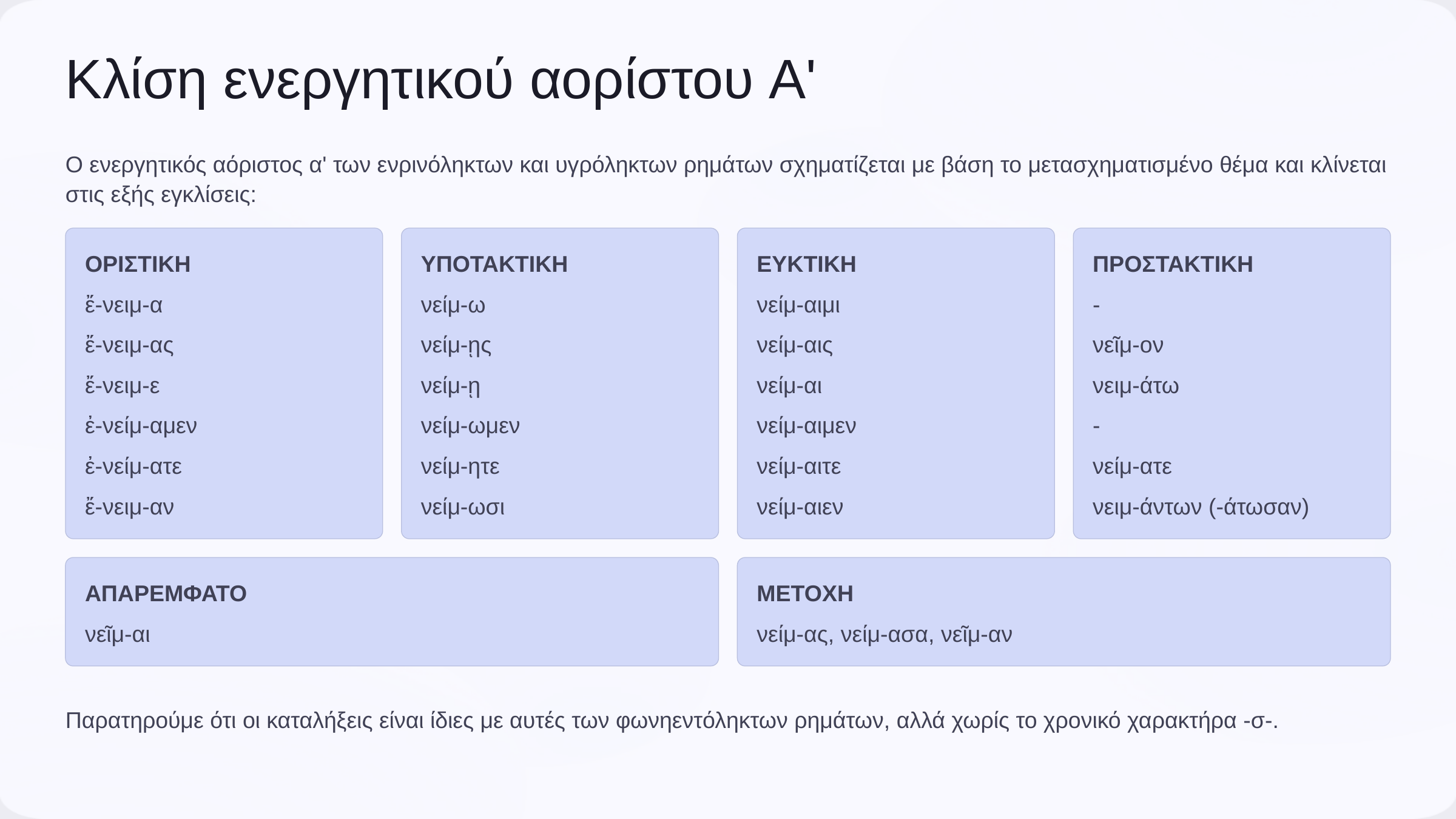

Κλίση ενεργητικού αορίστου A'
Ο ενεργητικός αόριστος α' των ενρινόληκτων και υγρόληκτων ρημάτων σχηματίζεται με βάση το μετασχηματισμένο θέμα και κλίνεται στις εξής εγκλίσεις:

ΟΡΙΣΤΙΚΗ
ΥΠΟΤΑΚΤΙΚΗ
ΕΥΚΤΙΚΗ
ΠΡΟΣΤΑΚΤΙΚΗ
ἔ-νειμ-α
νείμ-ω
νείμ-αιμι
-
ἔ-νειμ-ας
νείμ-ῃς
νείμ-αις
νεῖμ-ον
ἔ-νειμ-ε
νείμ-ῃ
νείμ-αι
νειμ-άτω
ἐ-νείμ-αμεν
νείμ-ωμεν
νείμ-αιμεν
-
ἐ-νείμ-ατε
νείμ-ητε
νείμ-αιτε
νείμ-ατε
ἔ-νειμ-αν
νείμ-ωσι
νείμ-αιεν
νειμ-άντων (-άτωσαν)

ΑΠΑΡΕΜΦΑΤΟ
ΜΕΤΟΧΗ
νεῖμ-αι
νείμ-ας, νείμ-ασα, νεῖμ-αν

Παρατηρούμε ότι οι καταλήξεις είναι ίδιες με αυτές των φωνηεντόληκτων ρημάτων, αλλά χωρίς το χρονικό χαρακτήρα -σ-.